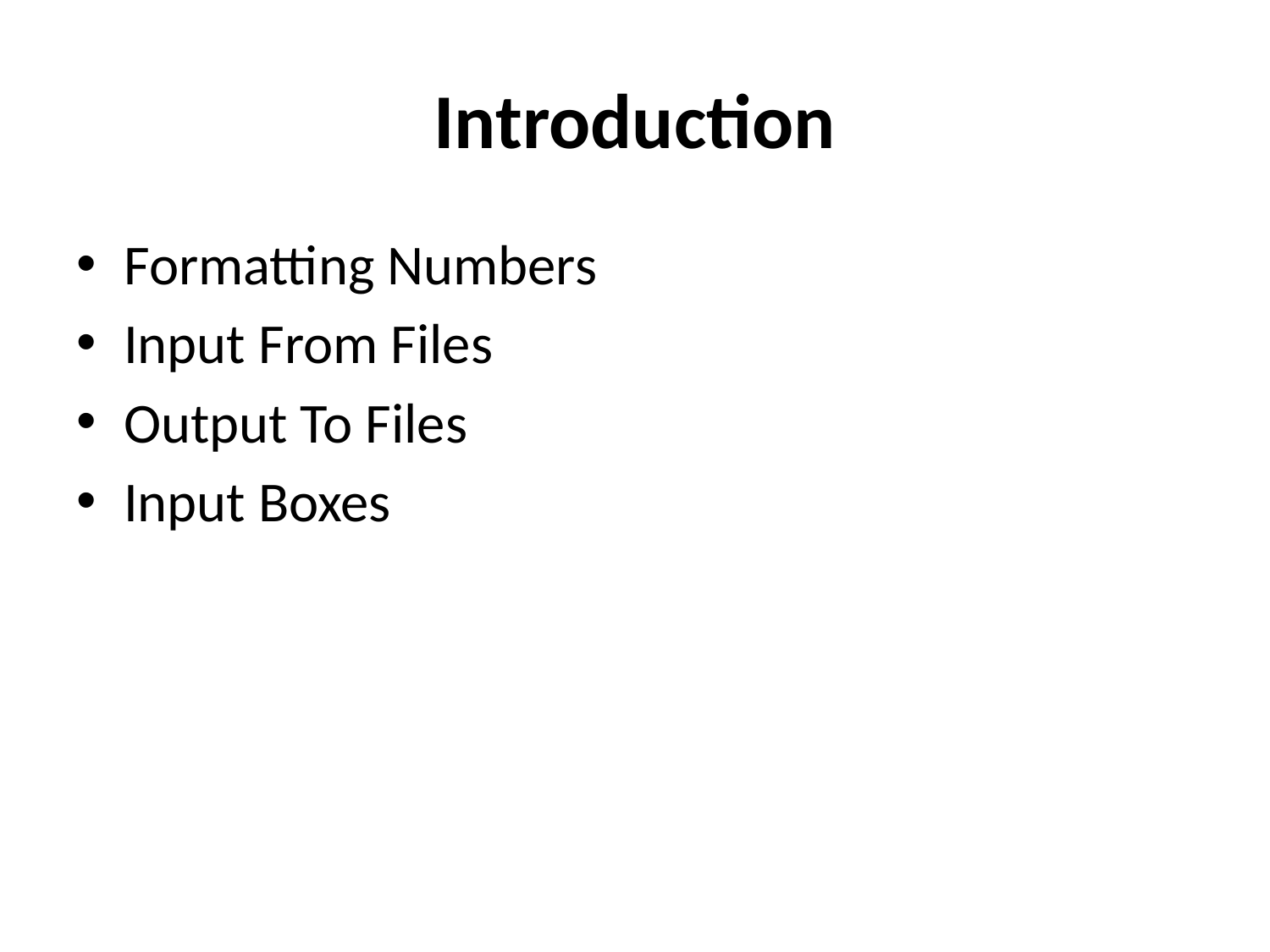

# Introduction
Formatting Numbers
Input From Files
Output To Files
Input Boxes